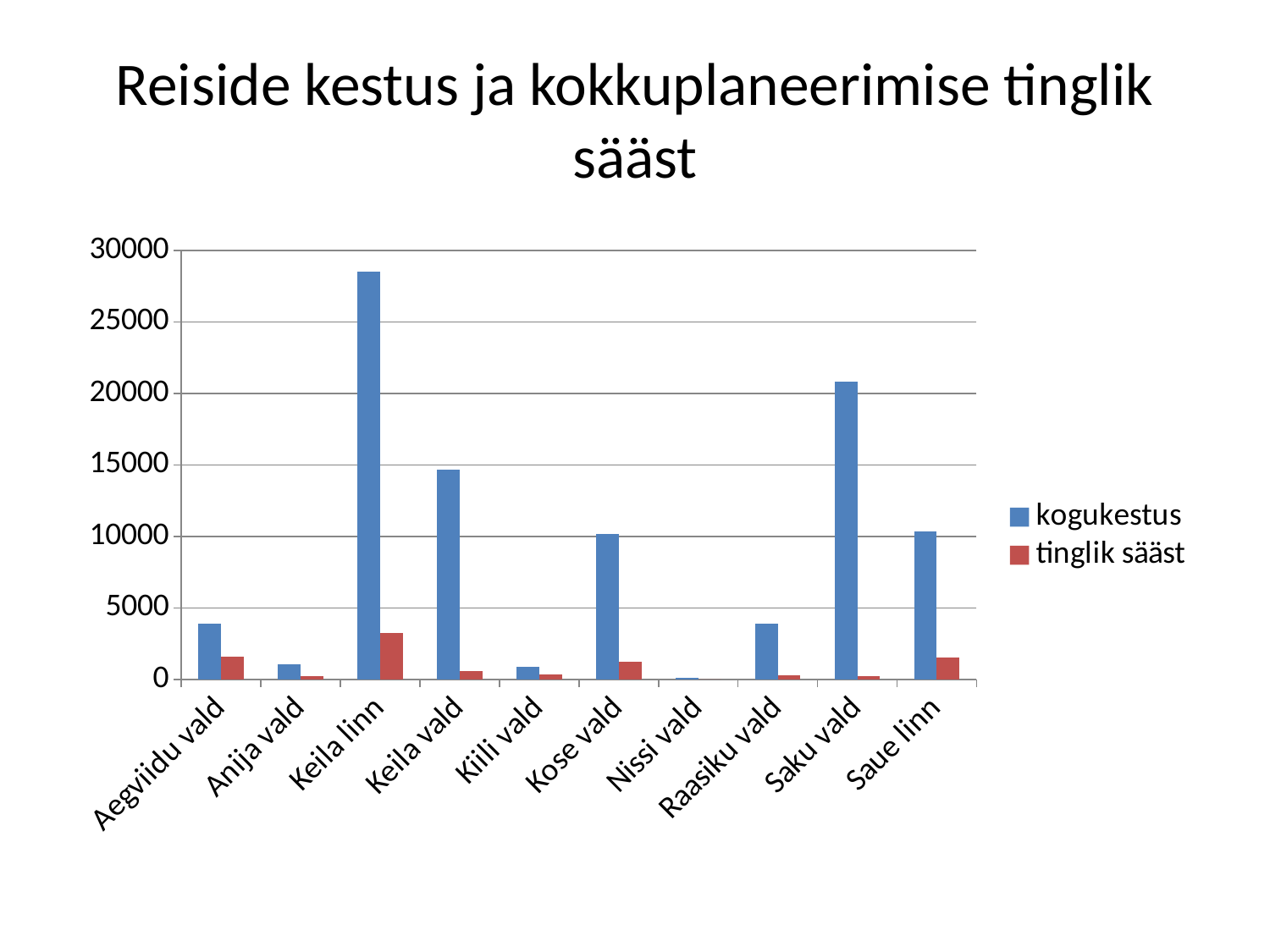

# Reiside kestus ja kokkuplaneerimise tinglik sääst

### Chart

| Category | kogukestus | tinglik sääst |
|---|---|---|
| Aegviidu vald | 3879.0 | 1579.0 |
| Anija vald | 1049.0 | 234.0 |
| Keila linn | 28521.0 | 3266.0 |
| Keila vald | 14680.0 | 580.0 |
| Kiili vald | 898.0 | 322.0 |
| Kose vald | 10190.0 | 1260.0 |
| Nissi vald | 100.0 | 0.0 |
| Raasiku vald | 3904.0 | 292.0 |
| Saku vald | 20801.0 | 210.0 |
| Saue linn | 10357.0 | 1540.0 |